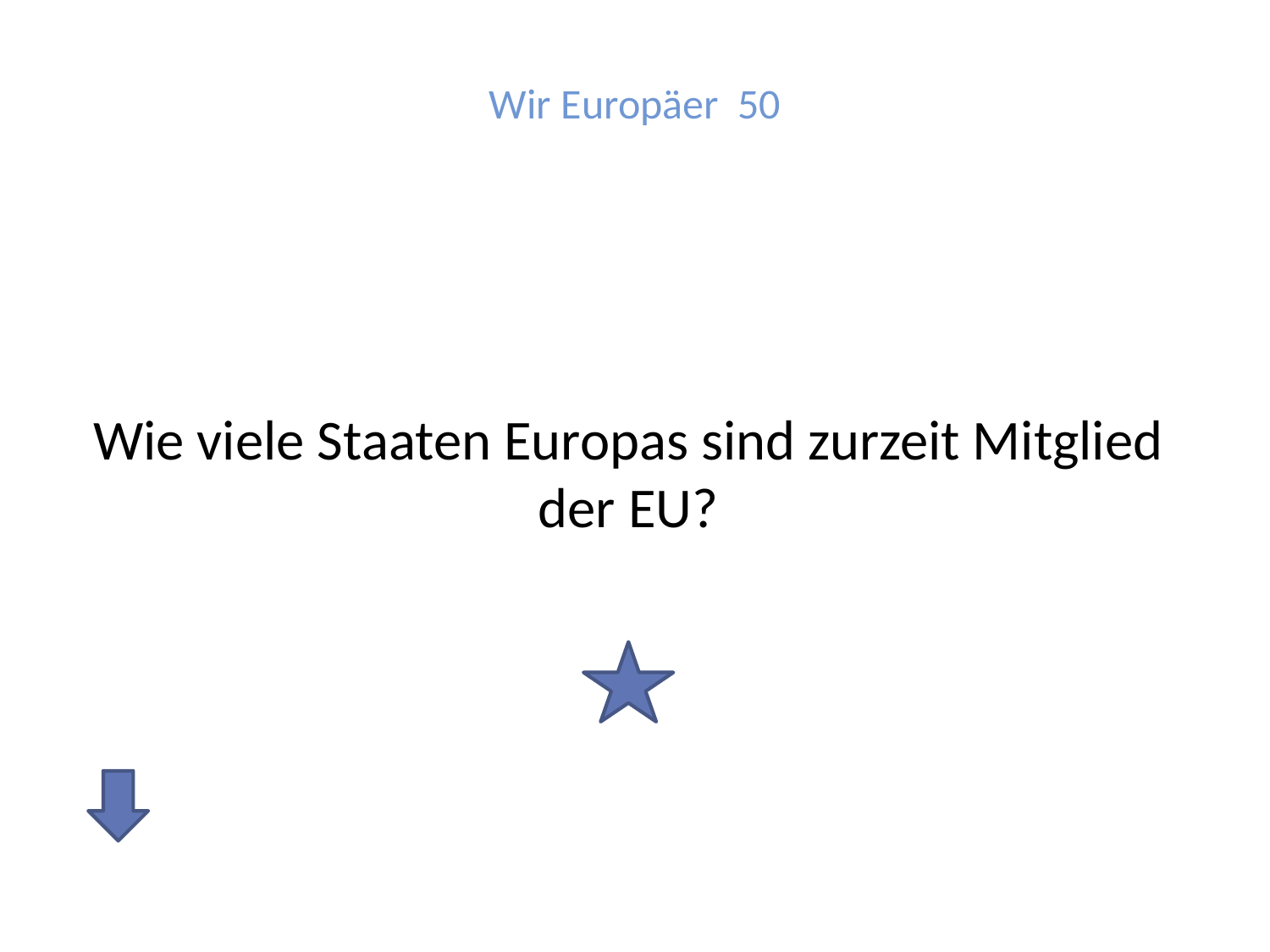

# Wir Europäer  50
Wie viele Staaten Europas sind zurzeit Mitglied der EU?